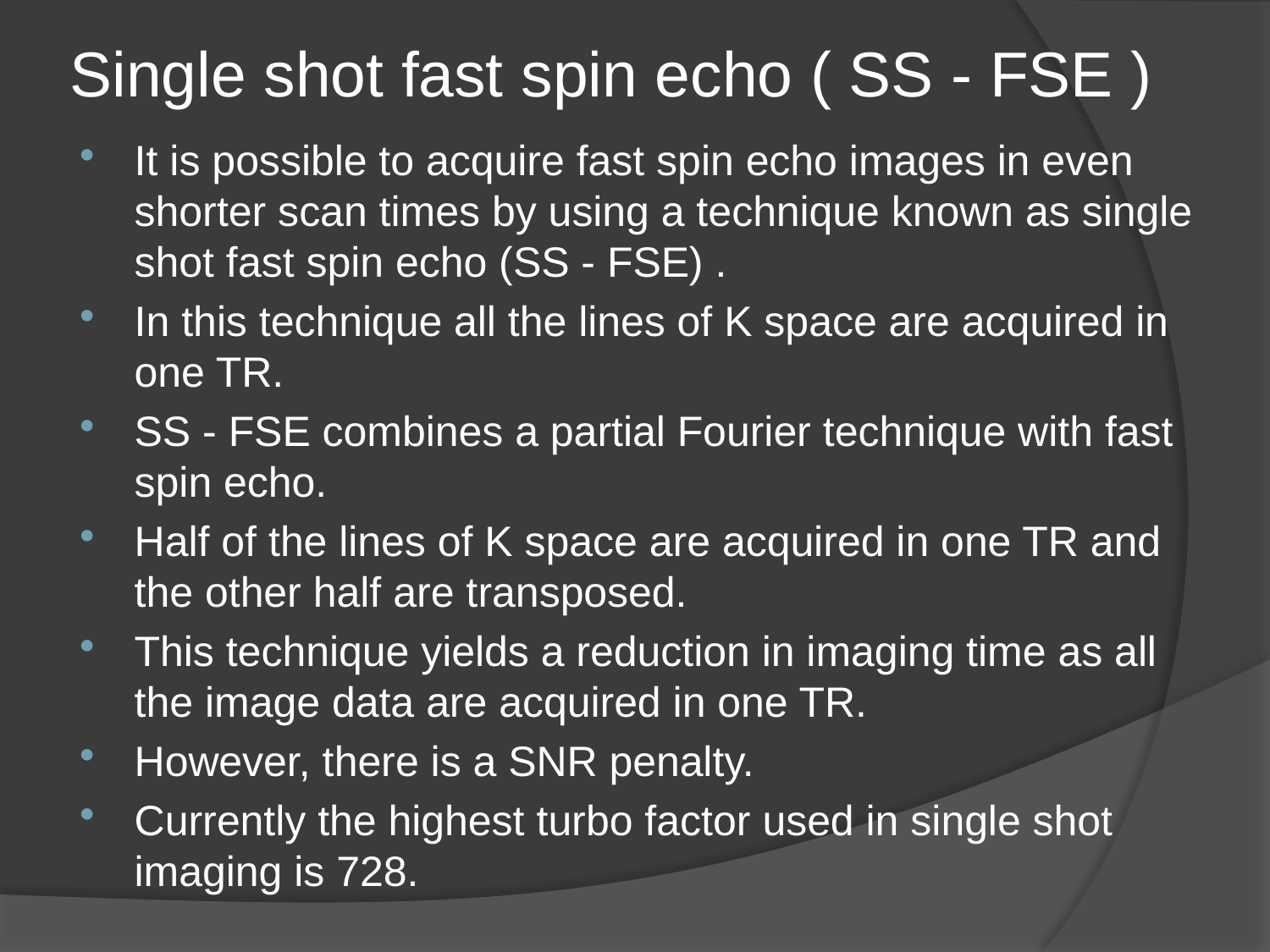

# Single shot fast spin echo ( SS - FSE )
It is possible to acquire fast spin echo images in even shorter scan times by using a technique known as single shot fast spin echo (SS - FSE) .
In this technique all the lines of K space are acquired in one TR.
SS - FSE combines a partial Fourier technique with fast spin echo.
Half of the lines of K space are acquired in one TR and the other half are transposed.
This technique yields a reduction in imaging time as all the image data are acquired in one TR.
However, there is a SNR penalty.
Currently the highest turbo factor used in single shot imaging is 728.